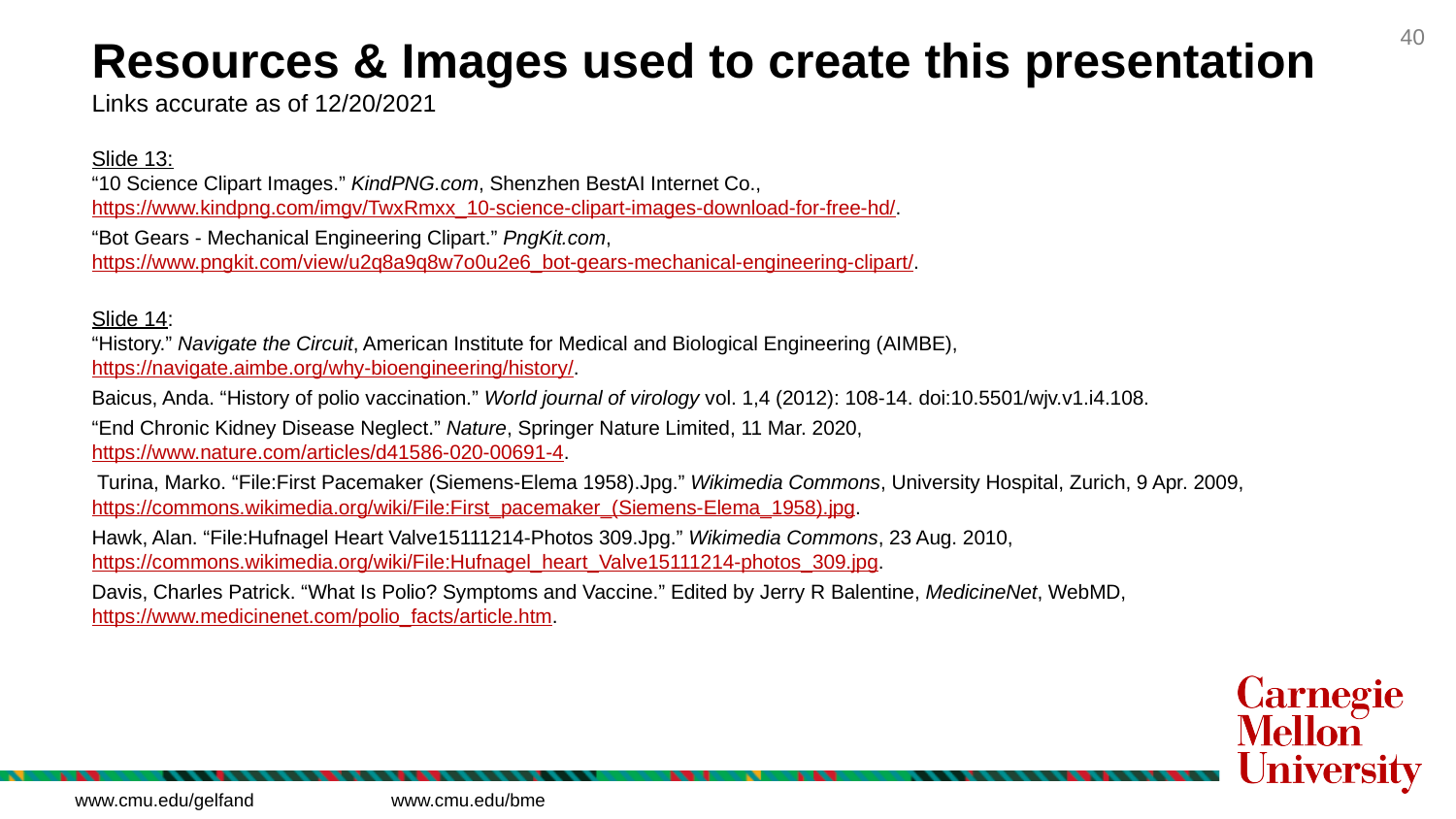

Resources & Images used to create this presentation
Links accurate as of 12/20/2021
Slide 13:
“10 Science Clipart Images.” KindPNG.com, Shenzhen BestAI Internet Co., https://www.kindpng.com/imgv/TwxRmxx_10-science-clipart-images-download-for-free-hd/.
“Bot Gears - Mechanical Engineering Clipart.” PngKit.com, https://www.pngkit.com/view/u2q8a9q8w7o0u2e6_bot-gears-mechanical-engineering-clipart/.

Slide 14:
“History.” Navigate the Circuit, American Institute for Medical and Biological Engineering (AIMBE), https://navigate.aimbe.org/why-bioengineering/history/.
Baicus, Anda. “History of polio vaccination.” World journal of virology vol. 1,4 (2012): 108-14. doi:10.5501/wjv.v1.i4.108.
“End Chronic Kidney Disease Neglect.” Nature, Springer Nature Limited, 11 Mar. 2020, https://www.nature.com/articles/d41586-020-00691-4.
 Turina, Marko. “File:First Pacemaker (Siemens-Elema 1958).Jpg.” Wikimedia Commons, University Hospital, Zurich, 9 Apr. 2009, https://commons.wikimedia.org/wiki/File:First_pacemaker_(Siemens-Elema_1958).jpg.
Hawk, Alan. “File:Hufnagel Heart Valve15111214-Photos 309.Jpg.” Wikimedia Commons, 23 Aug. 2010, https://commons.wikimedia.org/wiki/File:Hufnagel_heart_Valve15111214-photos_309.jpg.
Davis, Charles Patrick. “What Is Polio? Symptoms and Vaccine.” Edited by Jerry R Balentine, MedicineNet, WebMD, https://www.medicinenet.com/polio_facts/article.htm.